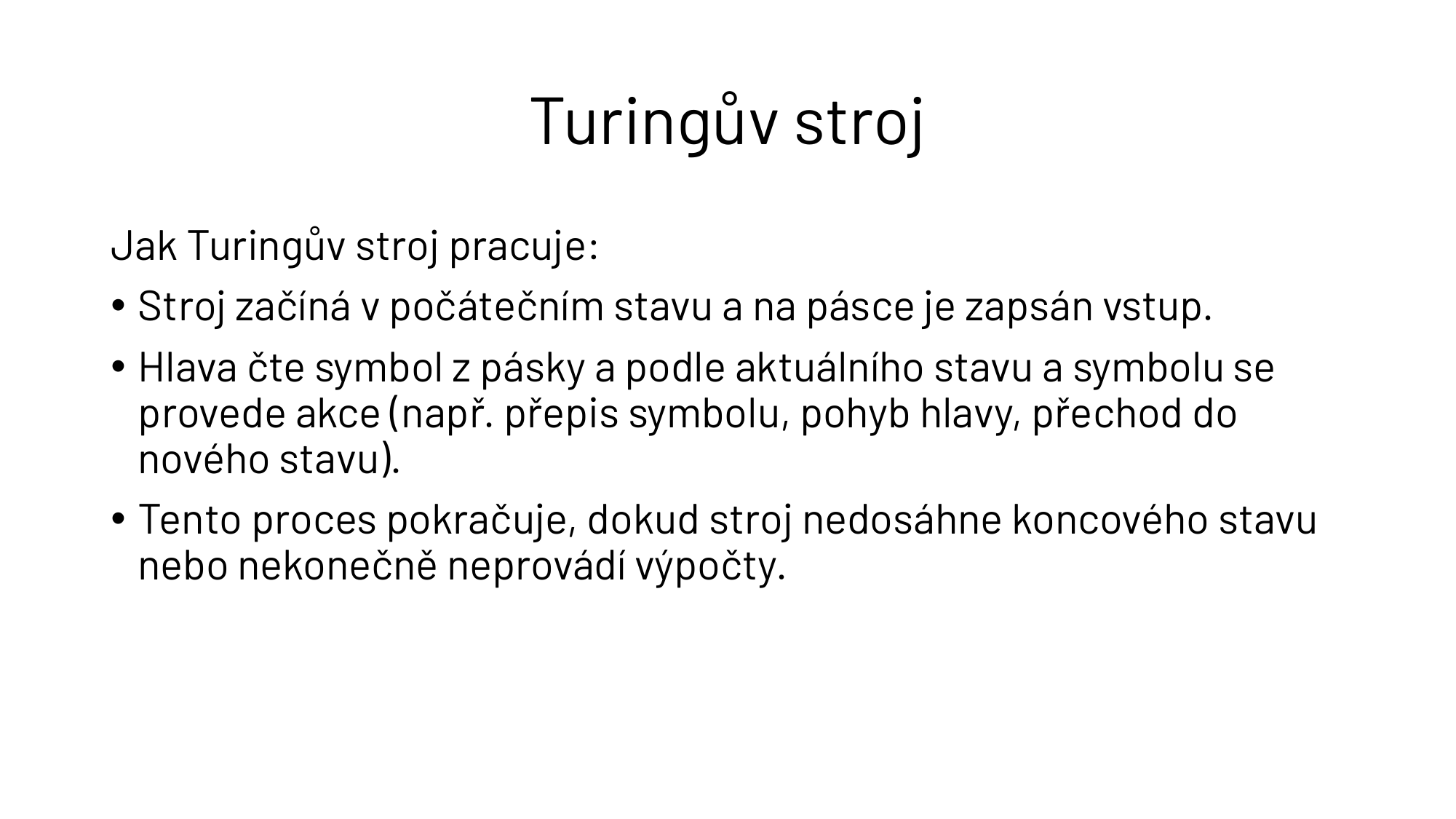

# Turingův stroj
Jak Turingův stroj pracuje:
Stroj začíná v počátečním stavu a na pásce je zapsán vstup.
Hlava čte symbol z pásky a podle aktuálního stavu a symbolu se provede akce (např. přepis symbolu, pohyb hlavy, přechod do nového stavu).
Tento proces pokračuje, dokud stroj nedosáhne koncového stavu nebo nekonečně neprovádí výpočty.